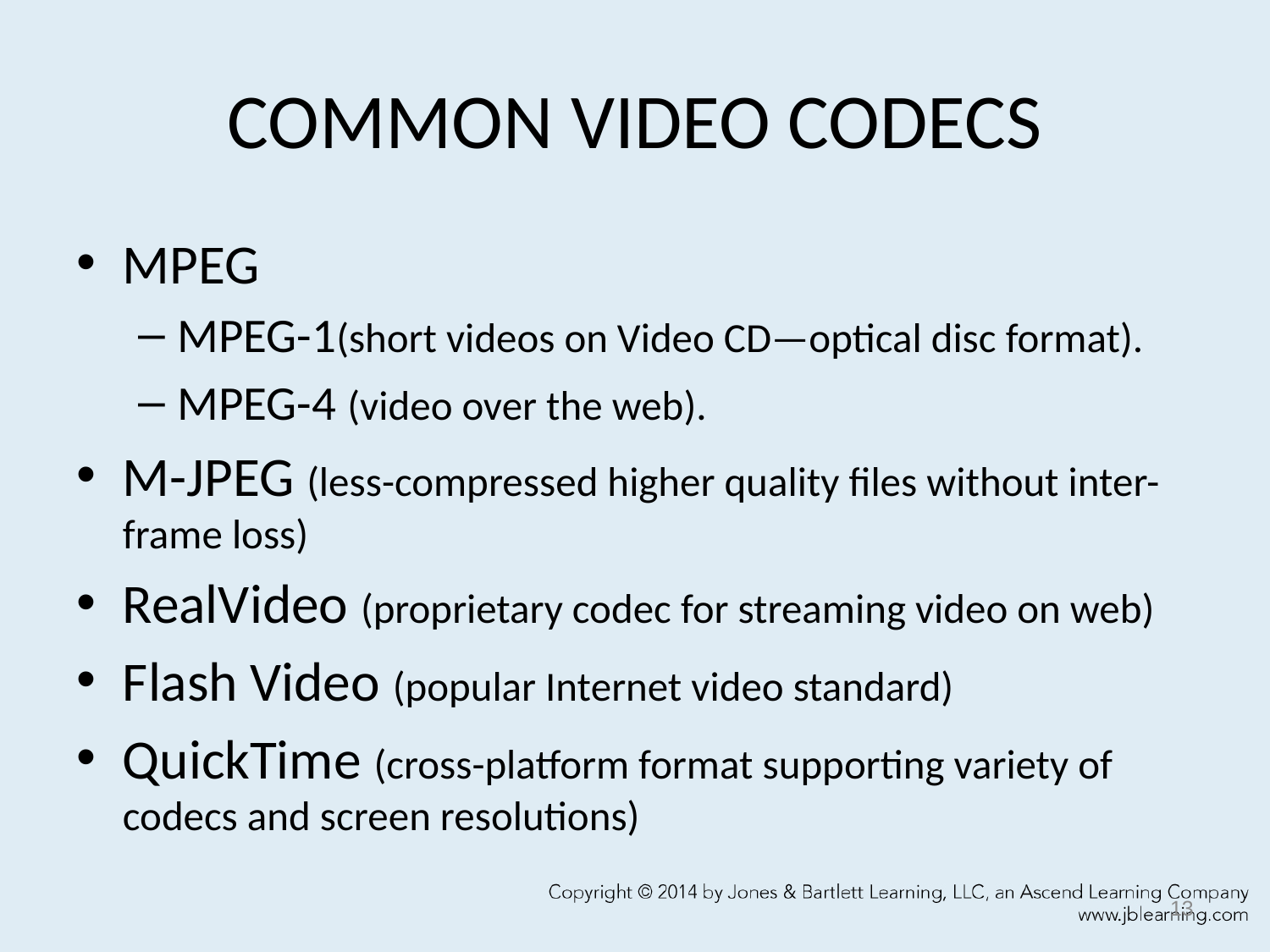

# COMMON VIDEO CODECS
MPEG
MPEG-1(short videos on Video CD—optical disc format).
MPEG-4 (video over the web).
M-JPEG (less-compressed higher quality files without inter-frame loss)
RealVideo (proprietary codec for streaming video on web)
Flash Video (popular Internet video standard)
QuickTime (cross-platform format supporting variety of codecs and screen resolutions)

13